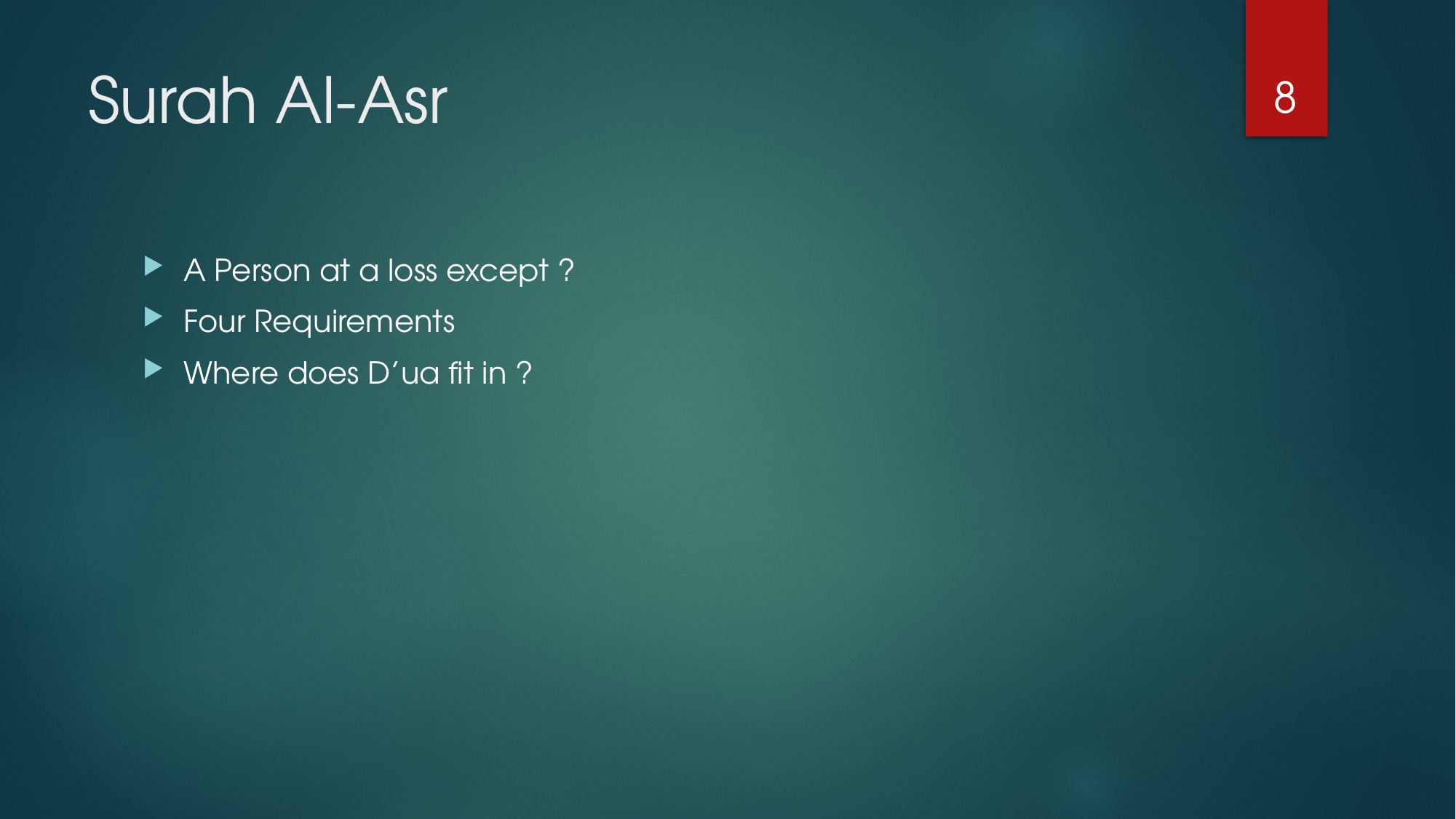

8
# Surah Al-Asr
A Person at a loss except ?
Four Requirements
Where does D’ua fit in ?